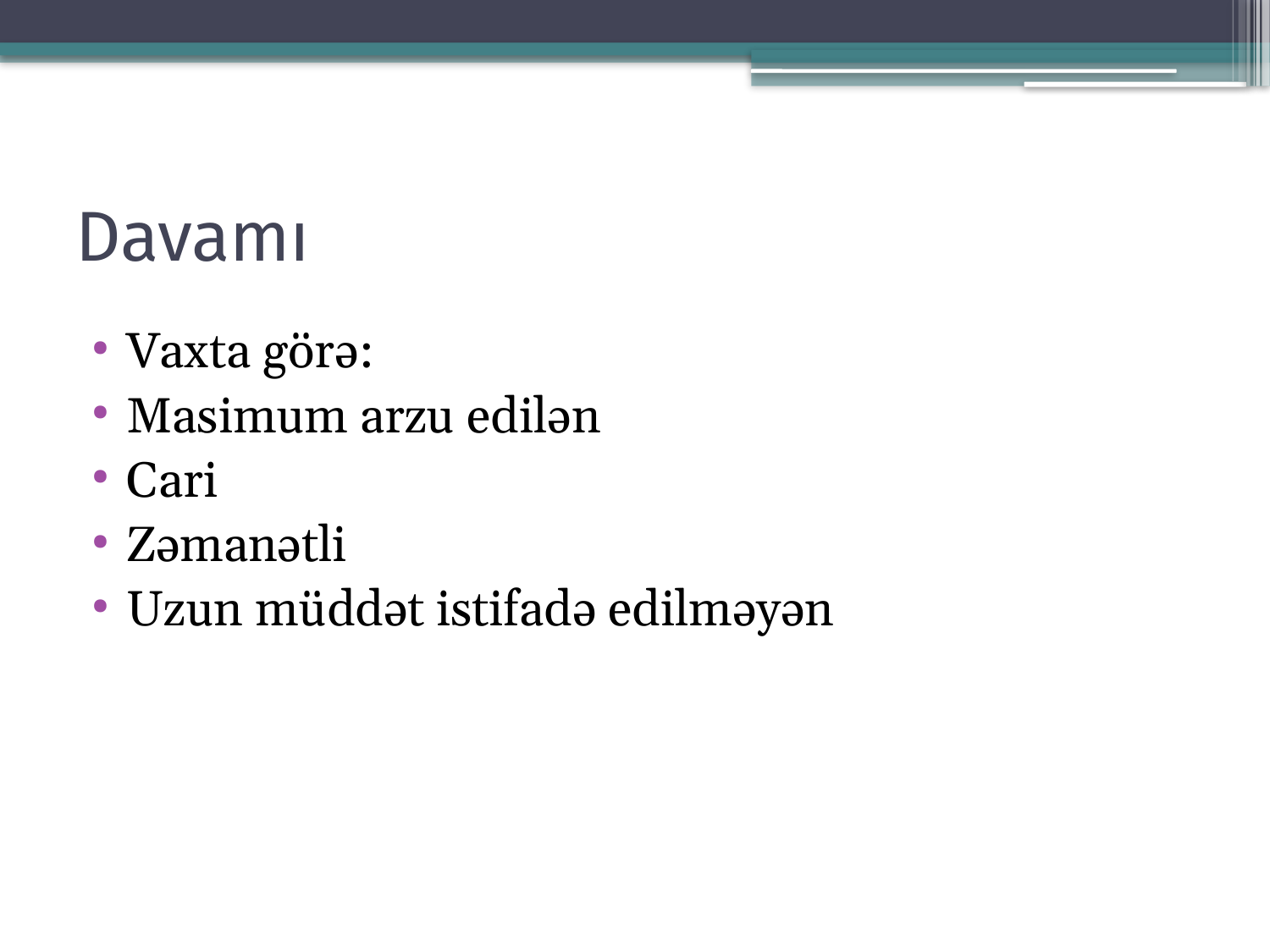

# Davamı
Vaxta görə:
Masimum arzu edilən
Cari
Zəmanətli
Uzun müddət istifadə edilməyən